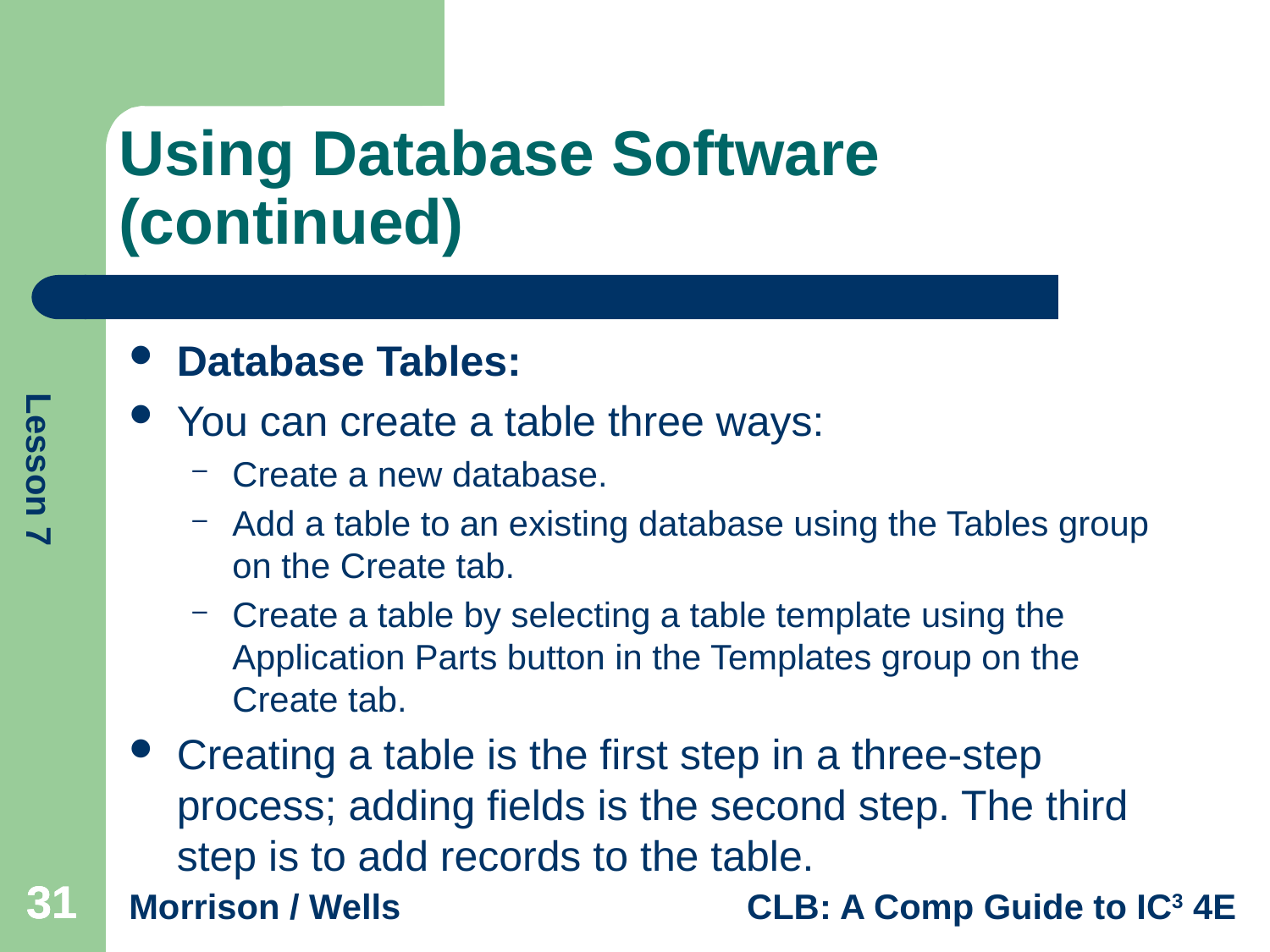

# Using Database Software (continued)
Database Tables:
You can create a table three ways:
Create a new database.
Add a table to an existing database using the Tables group on the Create tab.
Create a table by selecting a table template using the Application Parts button in the Templates group on the Create tab.
Creating a table is the first step in a three-step process; adding fields is the second step. The third step is to add records to the table.
31
31
31